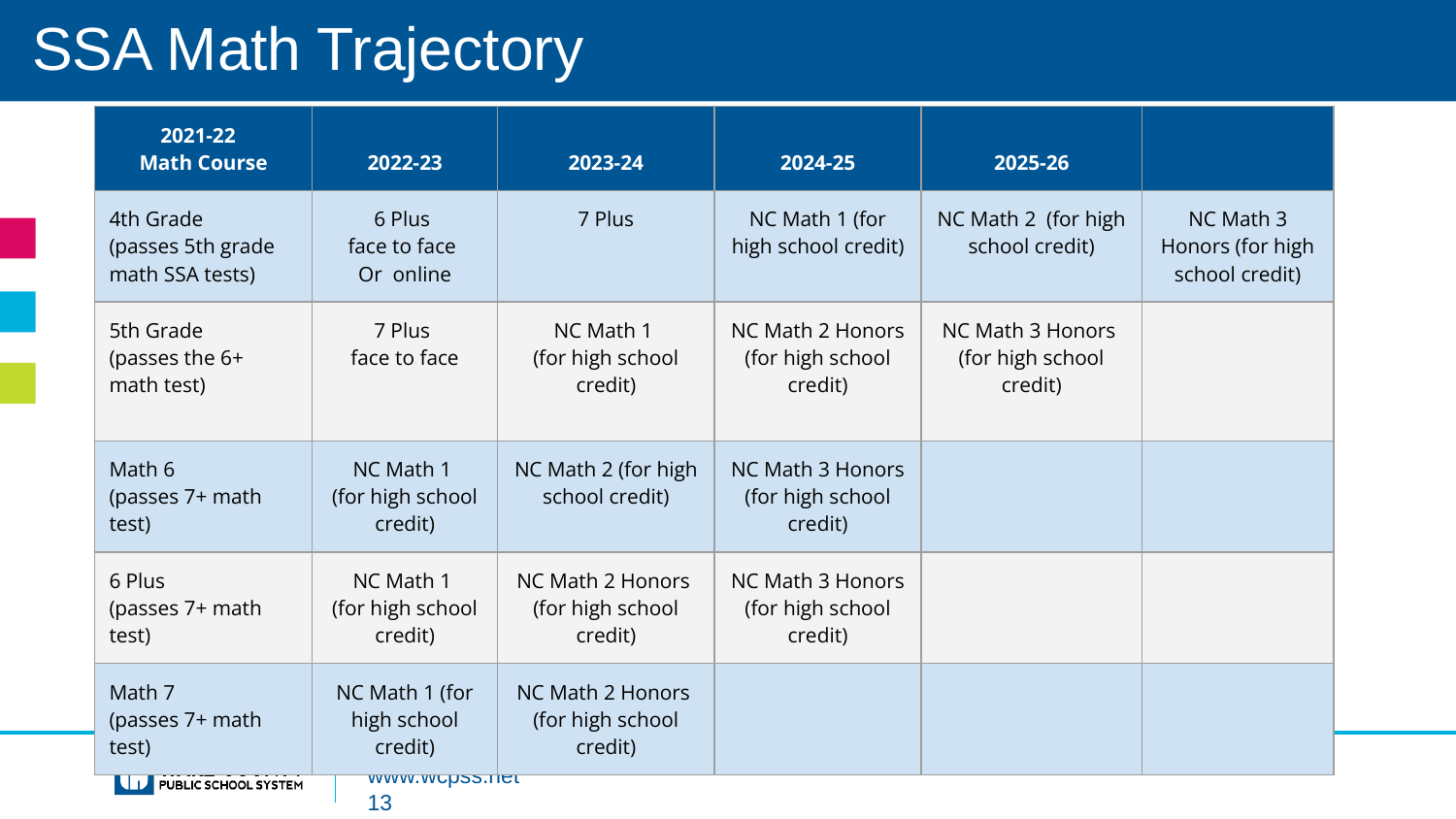

# SSA Math Trajectory
| 2021-22 Math Course | 2022-23 | 2023-24 | 2024-25 | 2025-26 |  |
| --- | --- | --- | --- | --- | --- |
| 4th Grade (passes 5th grade math SSA tests) | 6 Plus face to face Or online | 7 Plus | NC Math 1 (for high school credit) | NC Math 2 (for high school credit) | NC Math 3 Honors (for high school credit) |
| 5th Grade (passes the 6+ math test) | 7 Plus face to face | NC Math 1 (for high school credit) | NC Math 2 Honors (for high school credit) | NC Math 3 Honors (for high school credit) |  |
| Math 6 (passes 7+ math test) | NC Math 1 (for high school credit) | NC Math 2 (for high school credit) | NC Math 3 Honors (for high school credit) |  |  |
| 6 Plus (passes 7+ math test) | NC Math 1 (for high school credit) | NC Math 2 Honors (for high school credit) | NC Math 3 Honors (for high school credit) |  |  |
| Math 7 (passes 7+ math test) | NC Math 1 (for high school credit) | NC Math 2 Honors (for high school credit) |  |  |  |